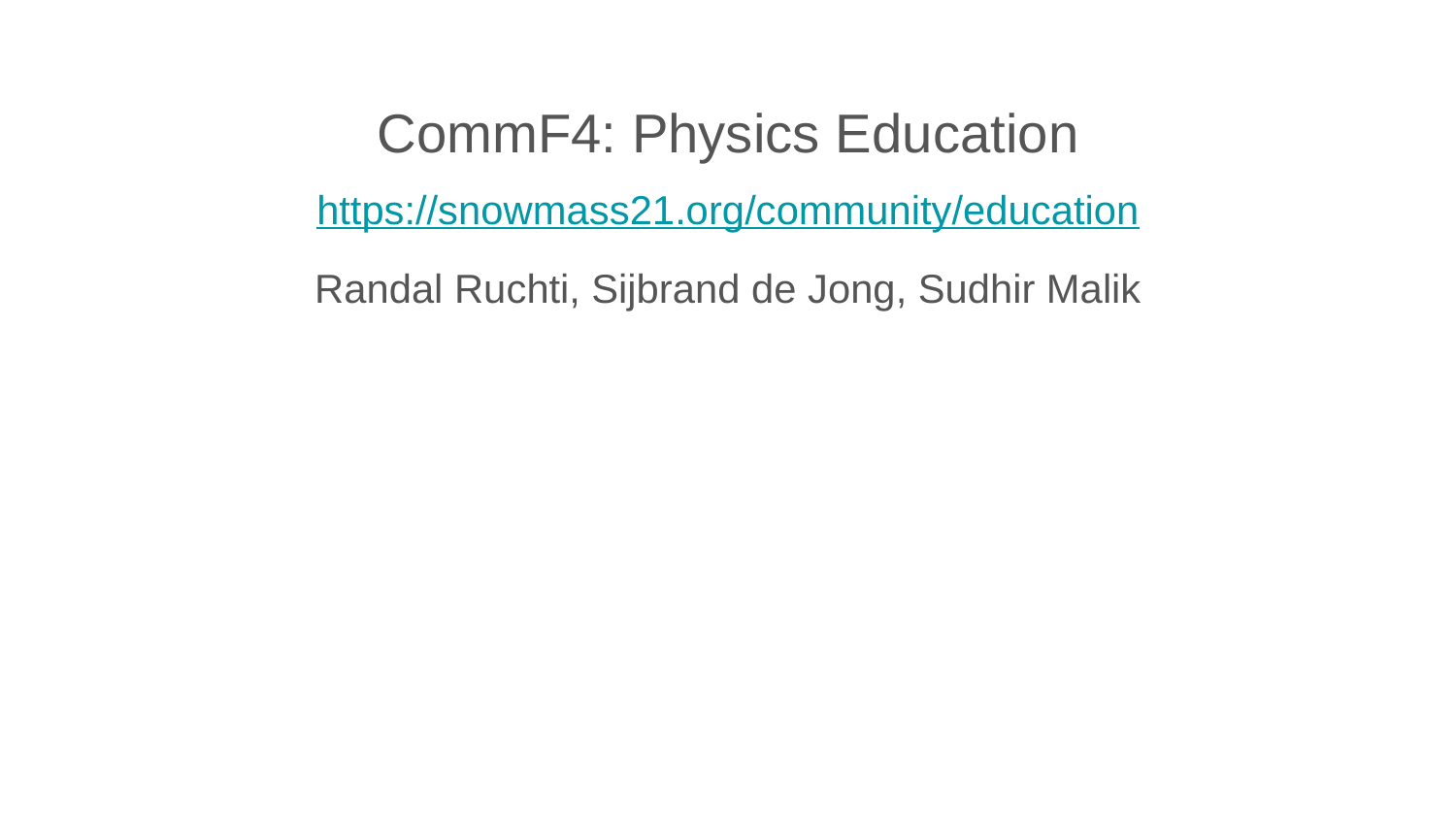

# CommF4: Physics Education
https://snowmass21.org/community/education
Randal Ruchti, Sijbrand de Jong, Sudhir Malik